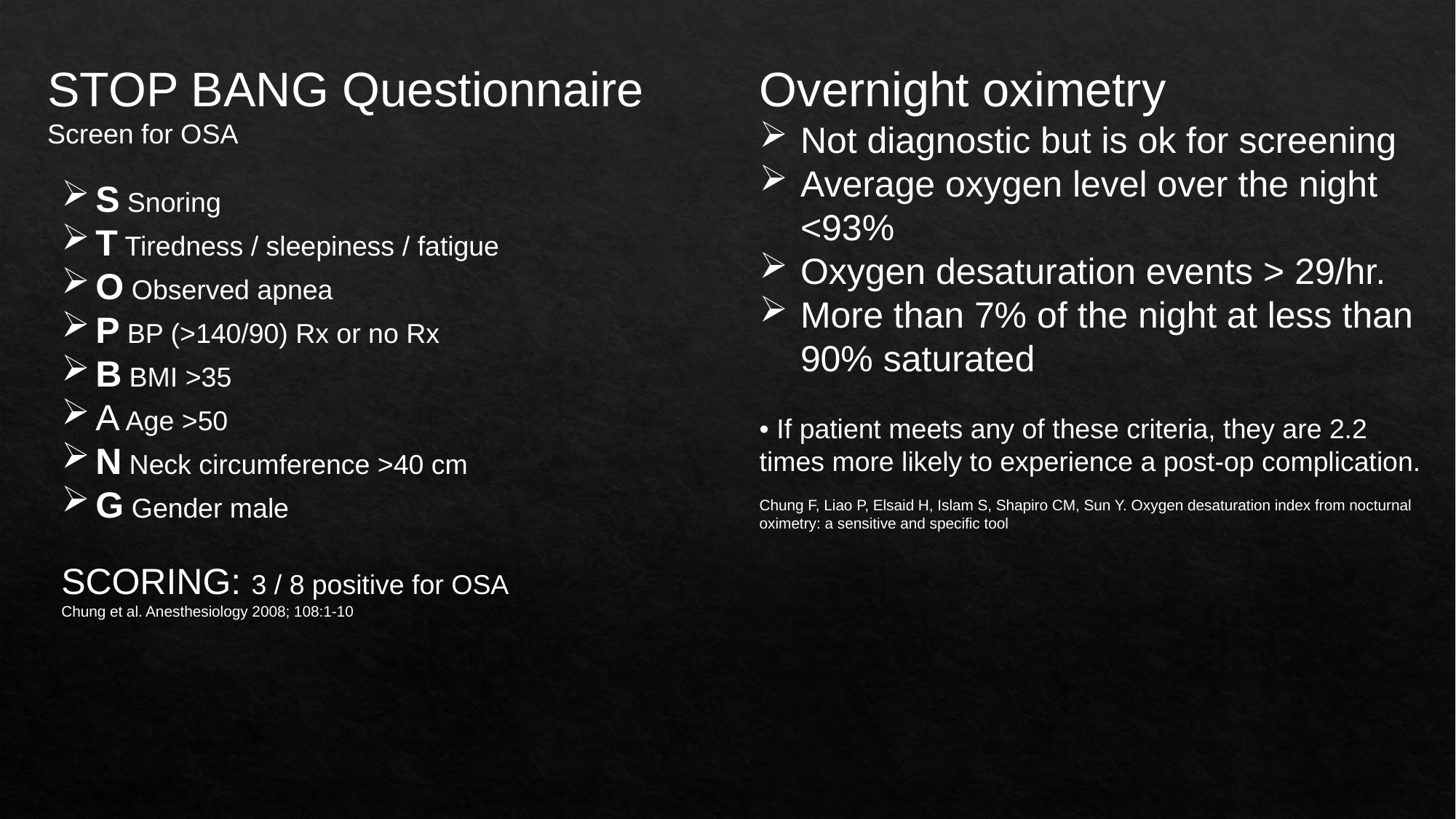

STOP BANG Questionnaire
Screen for OSA
Overnight oximetry
Not diagnostic but is ok for screening
Average oxygen level over the night <93%
Oxygen desaturation events > 29/hr.
More than 7% of the night at less than 90% saturated

• If patient meets any of these criteria, they are 2.2 times more likely to experience a post-op complication.

Chung F, Liao P, Elsaid H, Islam S, Shapiro CM, Sun Y. Oxygen desaturation index from nocturnal oximetry: a sensitive and specific tool
S Snoring
T Tiredness / sleepiness / fatigue
O Observed apnea
P BP (>140/90) Rx or no Rx
B BMI >35
A Age >50
N Neck circumference >40 cm
G Gender male

SCORING: 3 / 8 positive for OSA
Chung et al. Anesthesiology 2008; 108:1-10